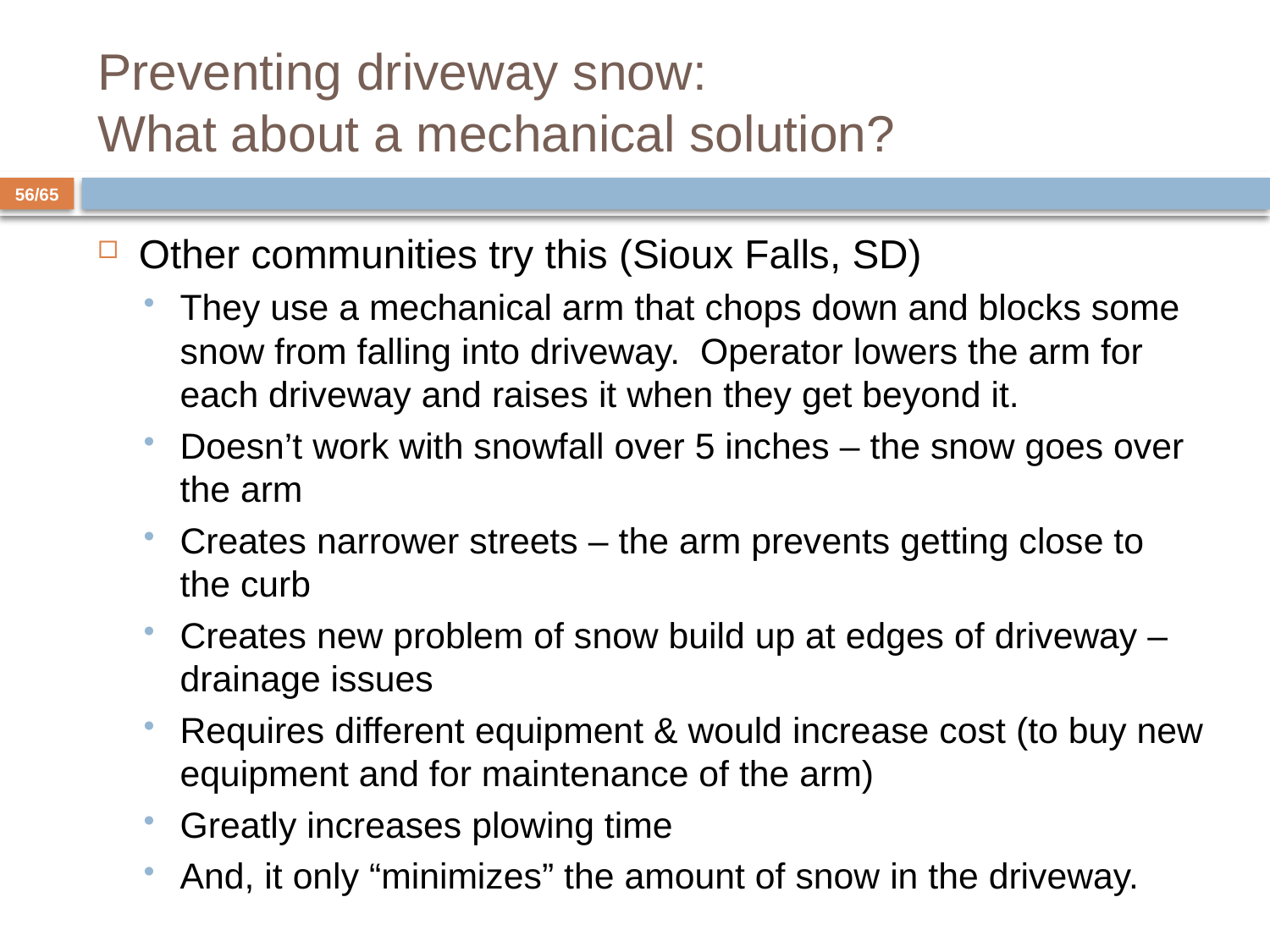

# Preventing driveway snow: What about a mechanical solution?
56/65
Other communities try this (Sioux Falls, SD)
They use a mechanical arm that chops down and blocks some snow from falling into driveway.  Operator lowers the arm for each driveway and raises it when they get beyond it.
Doesn’t work with snowfall over 5 inches – the snow goes over the arm
Creates narrower streets – the arm prevents getting close to the curb
Creates new problem of snow build up at edges of driveway – drainage issues
Requires different equipment & would increase cost (to buy new equipment and for maintenance of the arm)
Greatly increases plowing time
And, it only “minimizes” the amount of snow in the driveway.